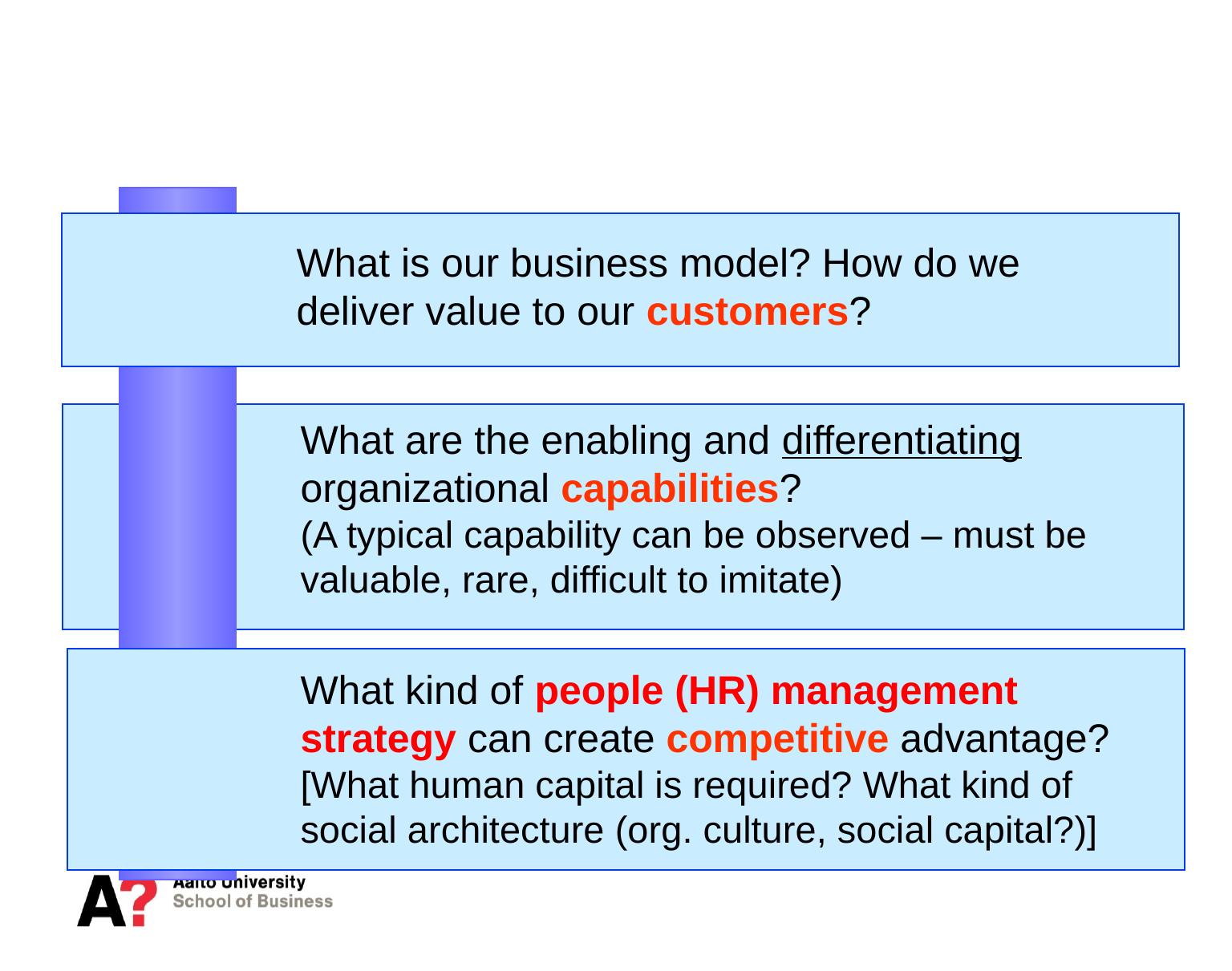

Strategy, capabilities, people strategy…
Adapted from Vlado Pucik, IMD

What is our business model? How do we
deliver value to our customers?

What are the enabling and differentiating organizational capabilities?
(A typical capability can be observed – must be valuable, rare, difficult to imitate)

What kind of people (HR) management strategy can create competitive advantage?
[What human capital is required? What kind of social architecture (org. culture, social capital?)]